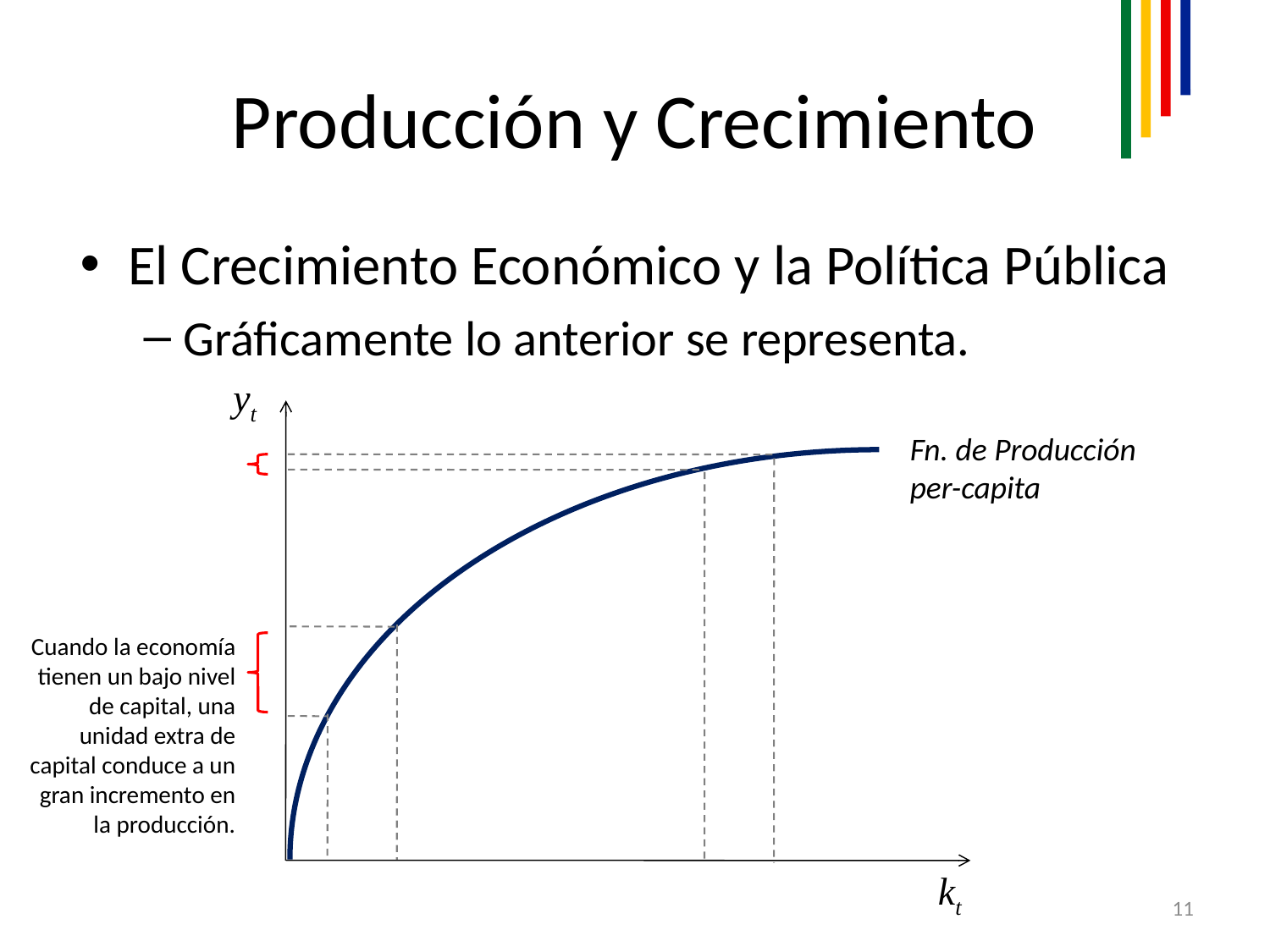

# Producción y Crecimiento
El Crecimiento Económico y la Política Pública
Gráficamente lo anterior se representa.
yt
Fn. de Producción per-capita

Cuando la economía tienen un bajo nivel de capital, una unidad extra de capital conduce a un gran incremento en la producción.

kt
11